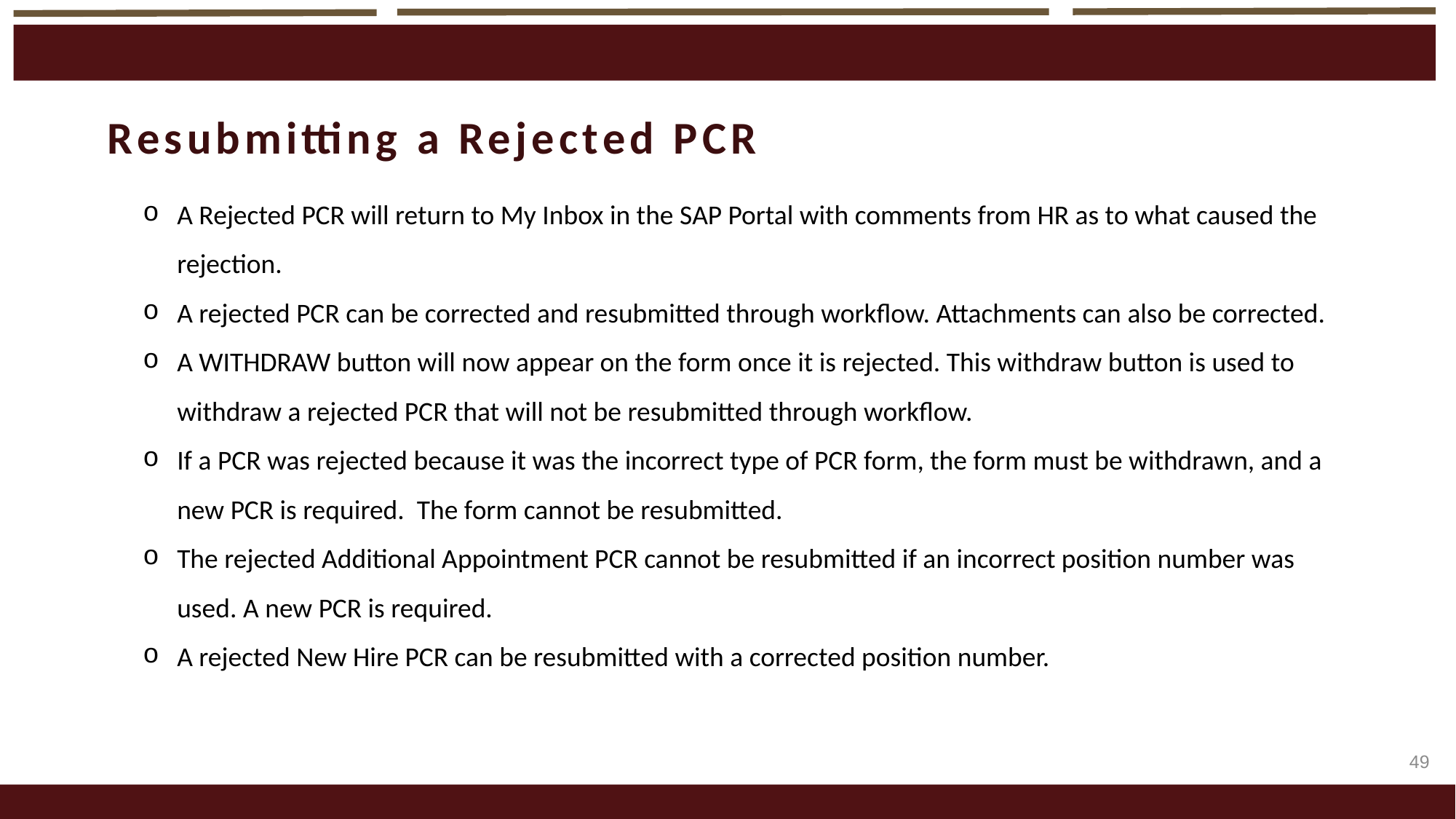

Resubmitting a Rejected PCR

A Rejected PCR will return to My Inbox in the SAP Portal with comments from HR as to what caused the rejection.
A rejected PCR can be corrected and resubmitted through workflow. Attachments can also be corrected.
A WITHDRAW button will now appear on the form once it is rejected. This withdraw button is used to withdraw a rejected PCR that will not be resubmitted through workflow.
If a PCR was rejected because it was the incorrect type of PCR form, the form must be withdrawn, and a new PCR is required.  The form cannot be resubmitted.
The rejected Additional Appointment PCR cannot be resubmitted if an incorrect position number was used. A new PCR is required.
A rejected New Hire PCR can be resubmitted with a corrected position number.

49